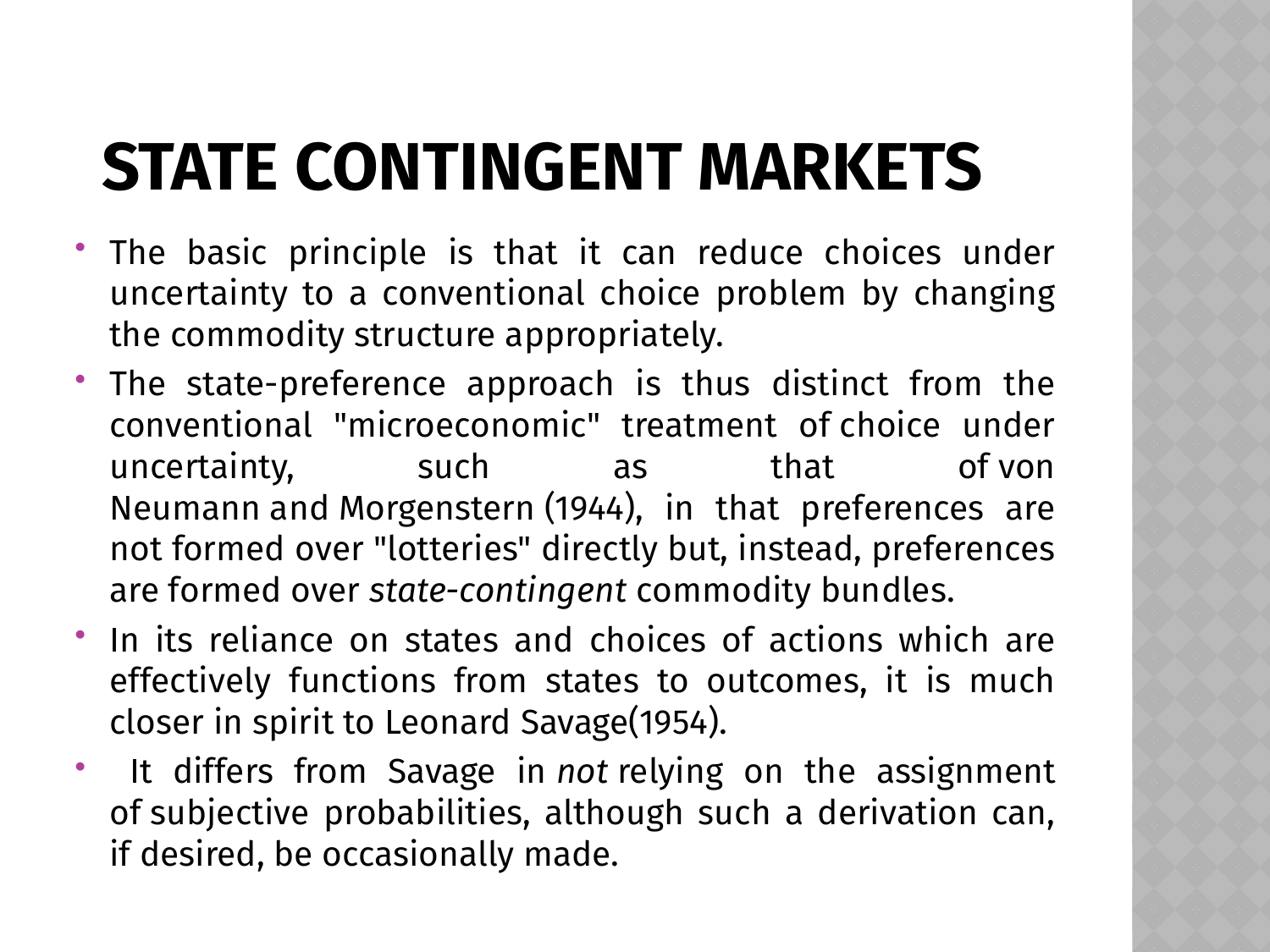

# State contingent markets
The basic principle is that it can reduce choices under uncertainty to a conventional choice problem by changing the commodity structure appropriately.
The state-preference approach is thus distinct from the conventional "microeconomic" treatment of choice under uncertainty, such as that of von Neumann and Morgenstern (1944), in that preferences are not formed over "lotteries" directly but, instead, preferences are formed over state-contingent commodity bundles.
In its reliance on states and choices of actions which are effectively functions from states to outcomes, it is much closer in spirit to Leonard Savage(1954).
 It differs from Savage in not relying on the assignment of subjective probabilities, although such a derivation can, if desired, be occasionally made.